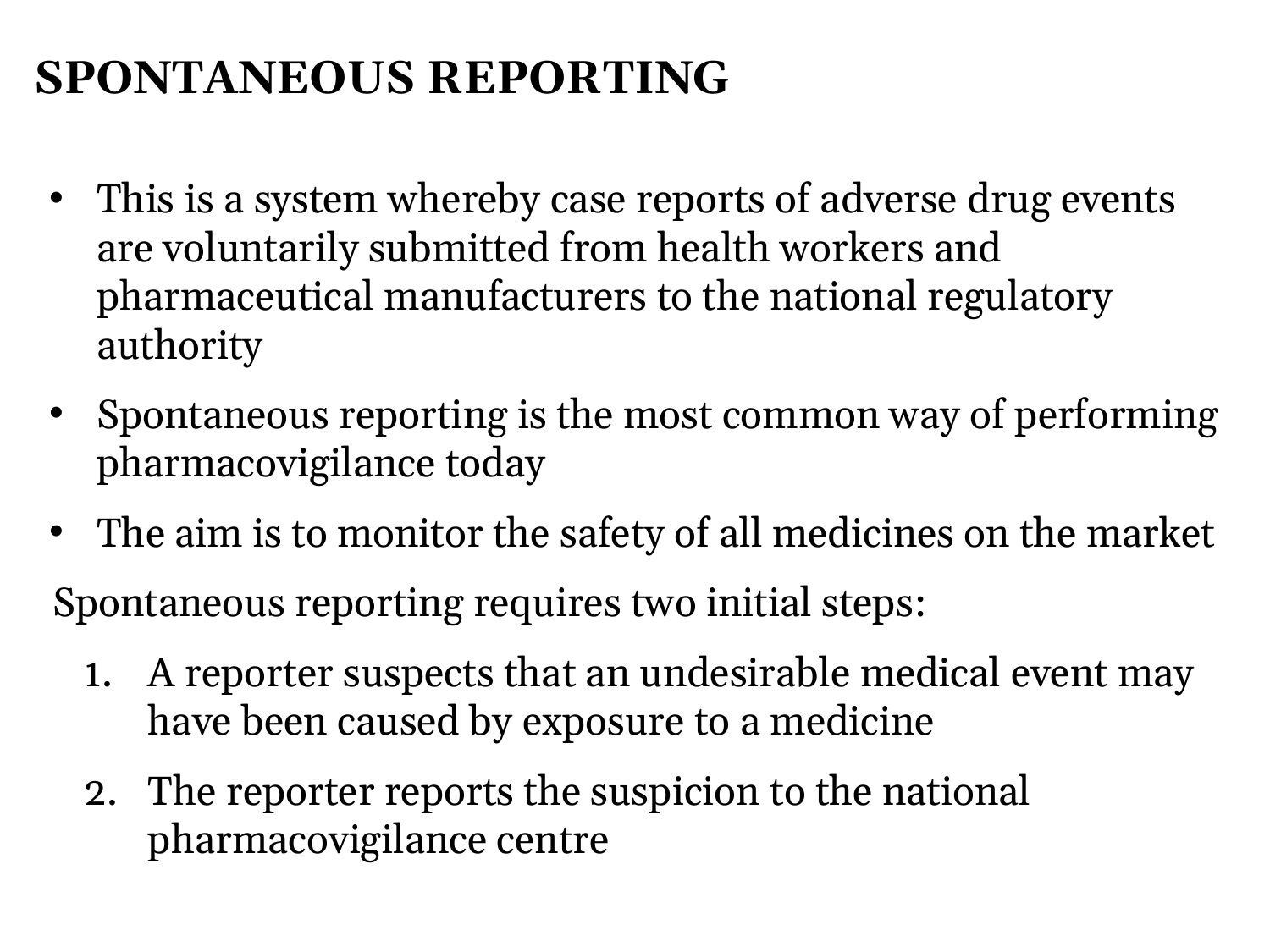

# SPONTANEOUS REPORTING
This is a system whereby case reports of adverse drug events are voluntarily submitted from health workers and pharmaceutical manufacturers to the national regulatory authority
Spontaneous reporting is the most common way of performing pharmacovigilance today
The aim is to monitor the safety of all medicines on the market
Spontaneous reporting requires two initial steps:
A reporter suspects that an undesirable medical event may have been caused by exposure to a medicine
The reporter reports the suspicion to the national pharmacovigilance centre